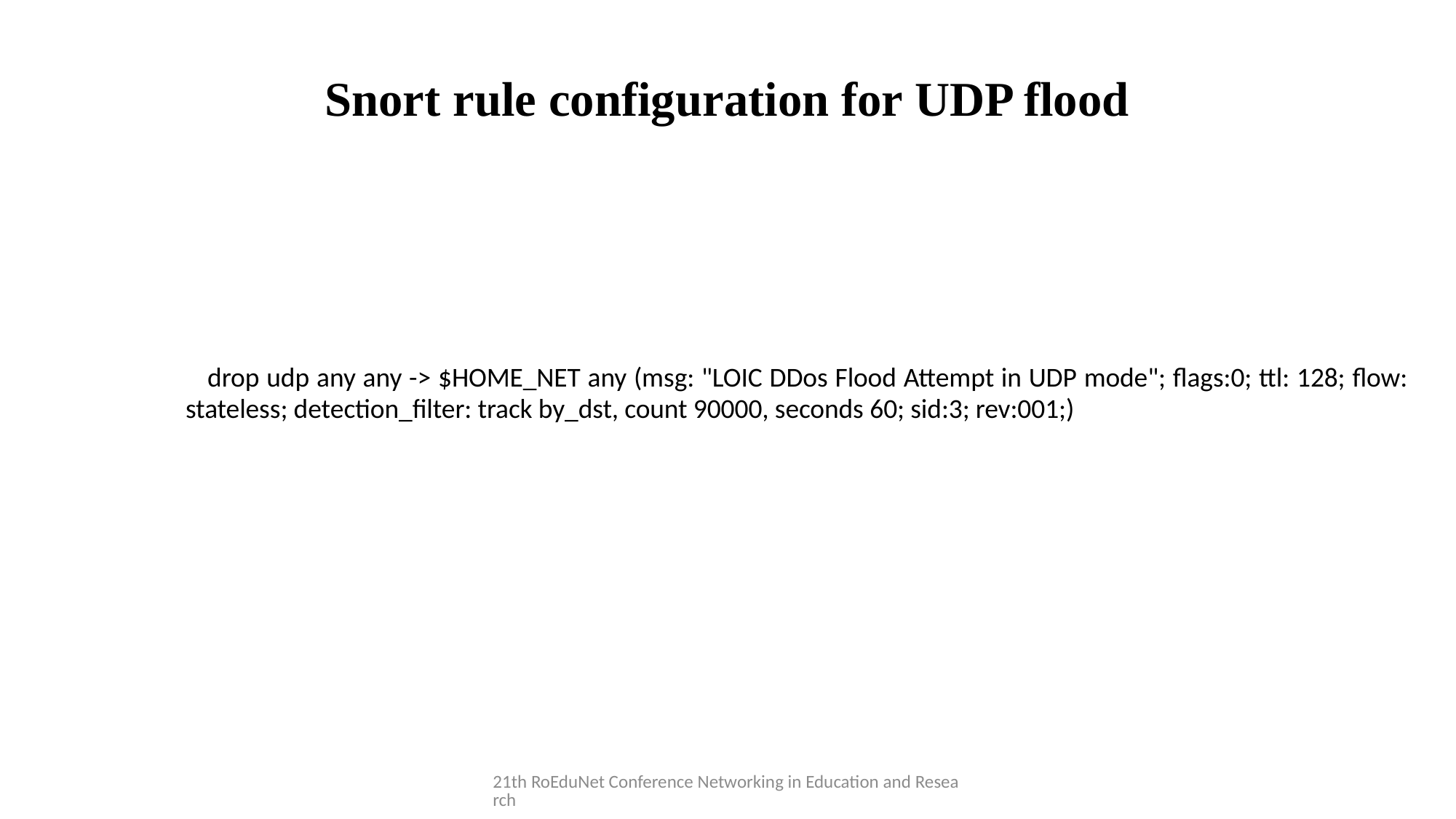

Snort rule configuration for UDP flood
drop udp any any -> $HOME_NET any (msg: "LOIC DDos Flood Attempt in UDP mode"; flags:0; ttl: 128; flow: stateless; detection_filter: track by_dst, count 90000, seconds 60; sid:3; rev:001;)
21th RoEduNet Conference Networking in Education and Research